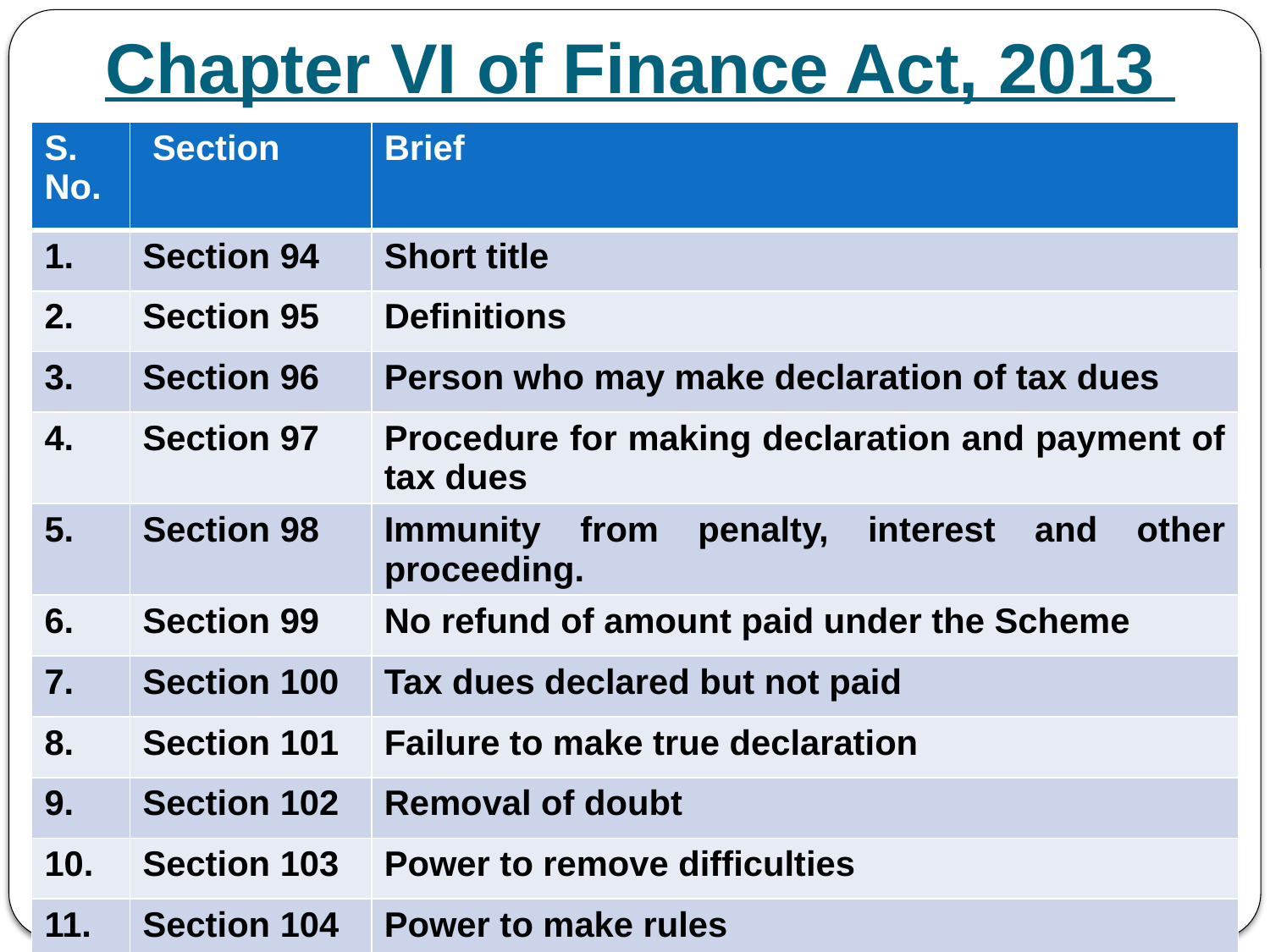

# Chapter VI of Finance Act, 2013
| S. No. | Section | Brief |
| --- | --- | --- |
| 1. | Section 94 | Short title |
| 2. | Section 95 | Definitions |
| 3. | Section 96 | Person who may make declaration of tax dues |
| 4. | Section 97 | Procedure for making declaration and payment of tax dues |
| 5. | Section 98 | Immunity from penalty, interest and other proceeding. |
| 6. | Section 99 | No refund of amount paid under the Scheme |
| 7. | Section 100 | Tax dues declared but not paid |
| 8. | Section 101 | Failure to make true declaration |
| 9. | Section 102 | Removal of doubt |
| 10. | Section 103 | Power to remove difficulties |
| 11. | Section 104 | Power to make rules |